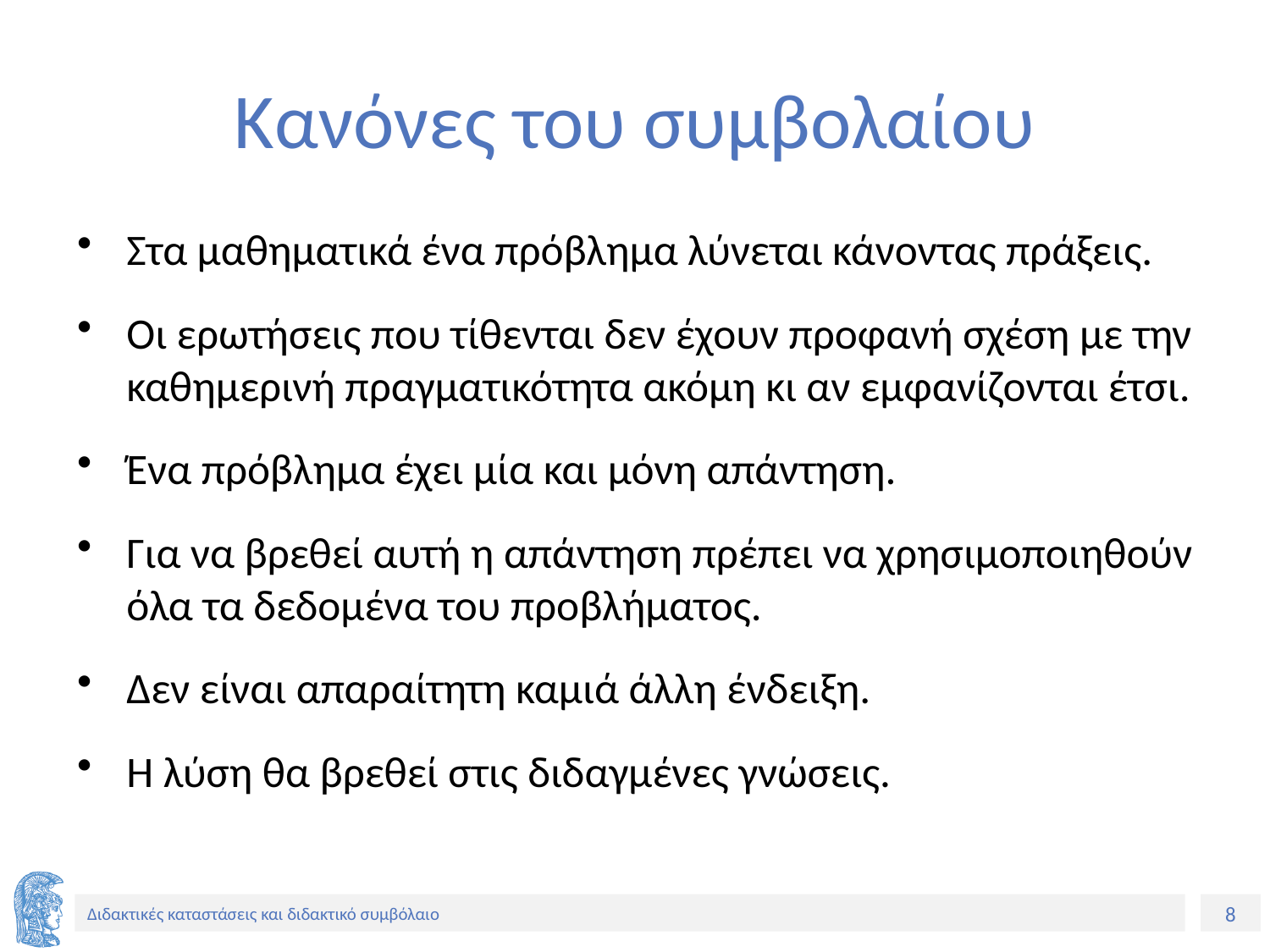

# Κανόνες του συμβολαίου
Στα μαθηματικά ένα πρόβλημα λύνεται κάνοντας πράξεις.
Οι ερωτήσεις που τίθενται δεν έχουν προφανή σχέση με την καθημερινή πραγματικότητα ακόμη κι αν εμφανίζονται έτσι.
Ένα πρόβλημα έχει μία και μόνη απάντηση.
Για να βρεθεί αυτή η απάντηση πρέπει να χρησιμοποιηθούν όλα τα δεδομένα του προβλήματος.
Δεν είναι απαραίτητη καμιά άλλη ένδειξη.
Η λύση θα βρεθεί στις διδαγμένες γνώσεις.